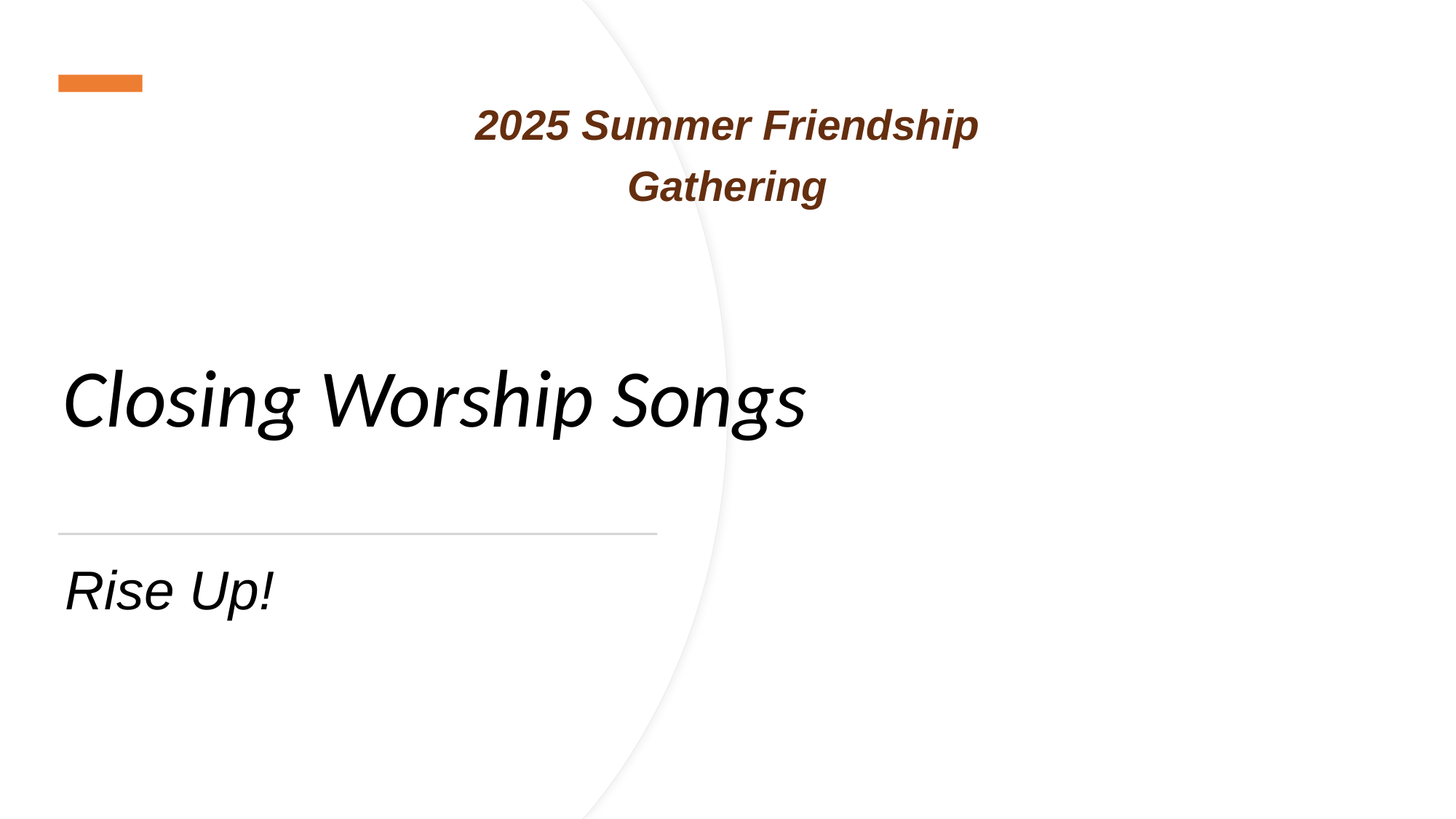

2025 Summer Friendship Gathering
Closing Worship Songs

Rise Up!
19